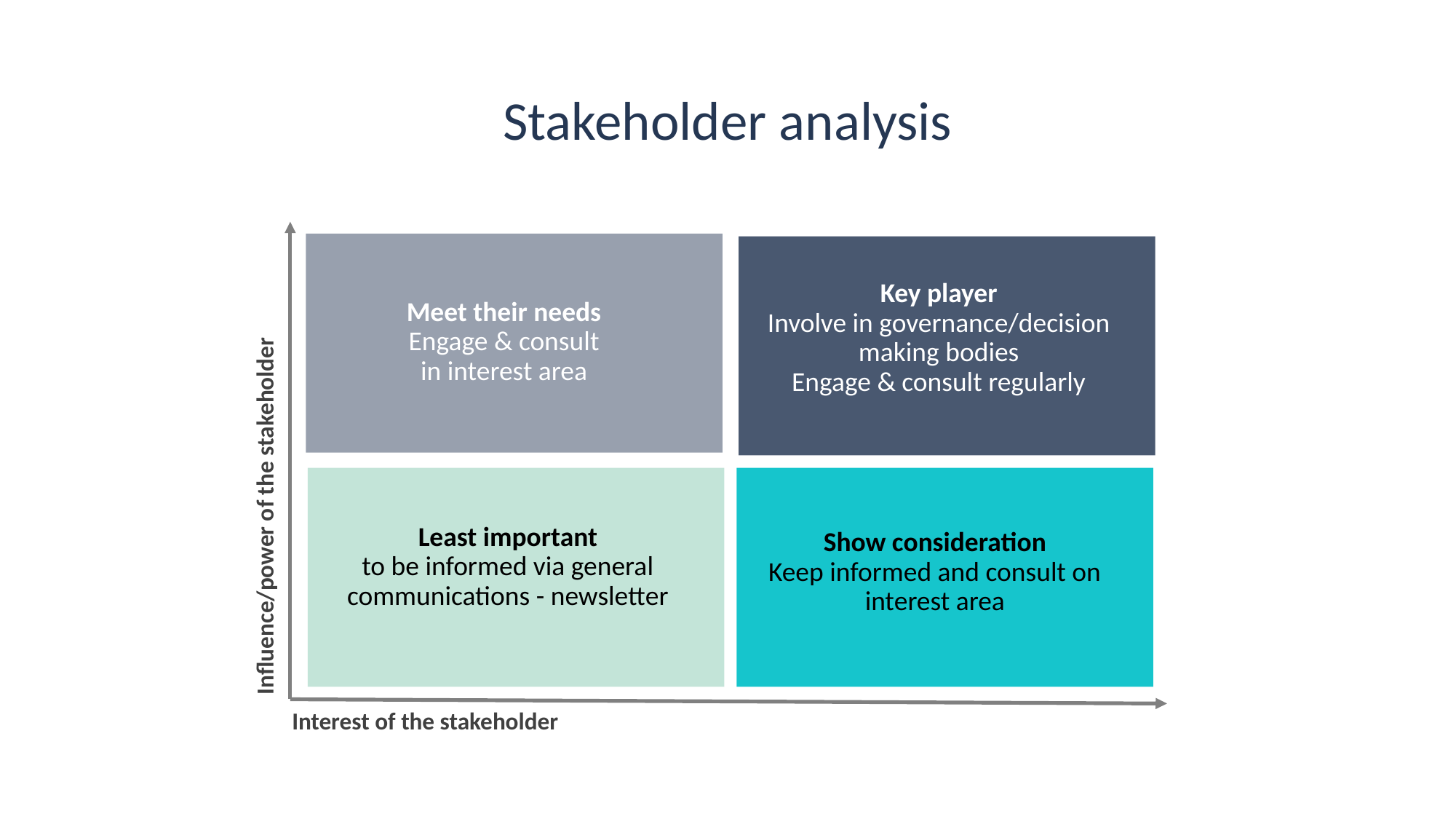

# Stakeholder analysis

Key player
Involve in governance/decision
making bodies
Engage & consult regularly
Meet their needs
Engage & consult
in interest area
Influence/power of the stakeholder

Least important
to be informed via general communications - newsletter
Show consideration
Keep informed and consult on interest area
Interest of the stakeholder